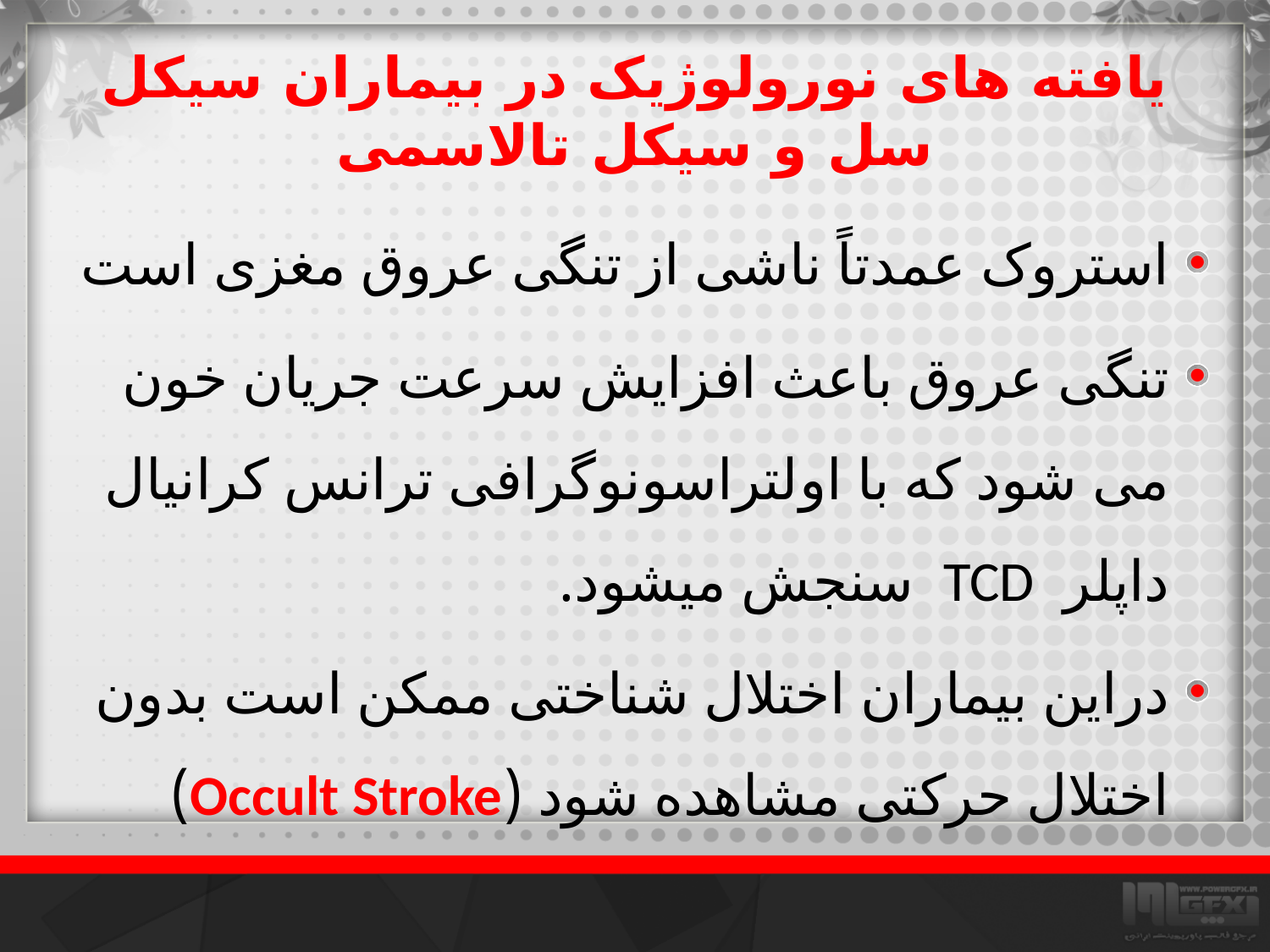

# یافته های نورولوژیک در بیماران سیکل سل و سیکل تالاسمی
استروک عمدتاً ناشی از تنگی عروق مغزی است
تنگی عروق باعث افزایش سرعت جریان خون می شود که با اولتراسونوگرافی ترانس کرانیال داپلر  TCD  سنجش میشود.
دراین بیماران اختلال شناختی ممکن است بدون اختلال حرکتی مشاهده شود (Occult Stroke)